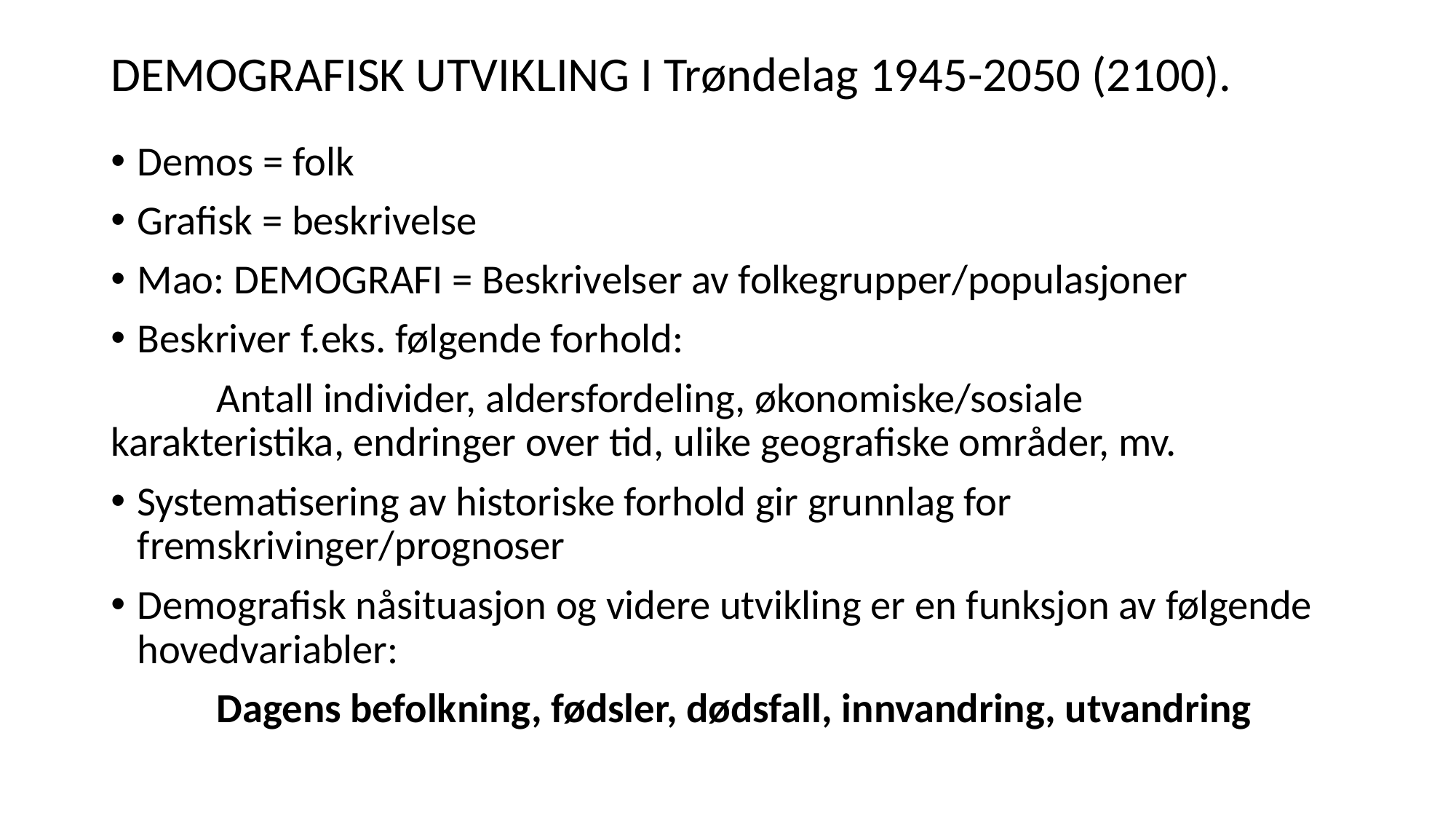

# DEMOGRAFISK UTVIKLING I Trøndelag 1945-2050 (2100).
Demos = folk
Grafisk = beskrivelse
Mao: DEMOGRAFI = Beskrivelser av folkegrupper/populasjoner
Beskriver f.eks. følgende forhold:
	Antall individer, aldersfordeling, økonomiske/sosiale 	karakteristika, endringer over tid, ulike geografiske områder, mv.
Systematisering av historiske forhold gir grunnlag for fremskrivinger/prognoser
Demografisk nåsituasjon og videre utvikling er en funksjon av følgende hovedvariabler:
	Dagens befolkning, fødsler, dødsfall, innvandring, utvandring